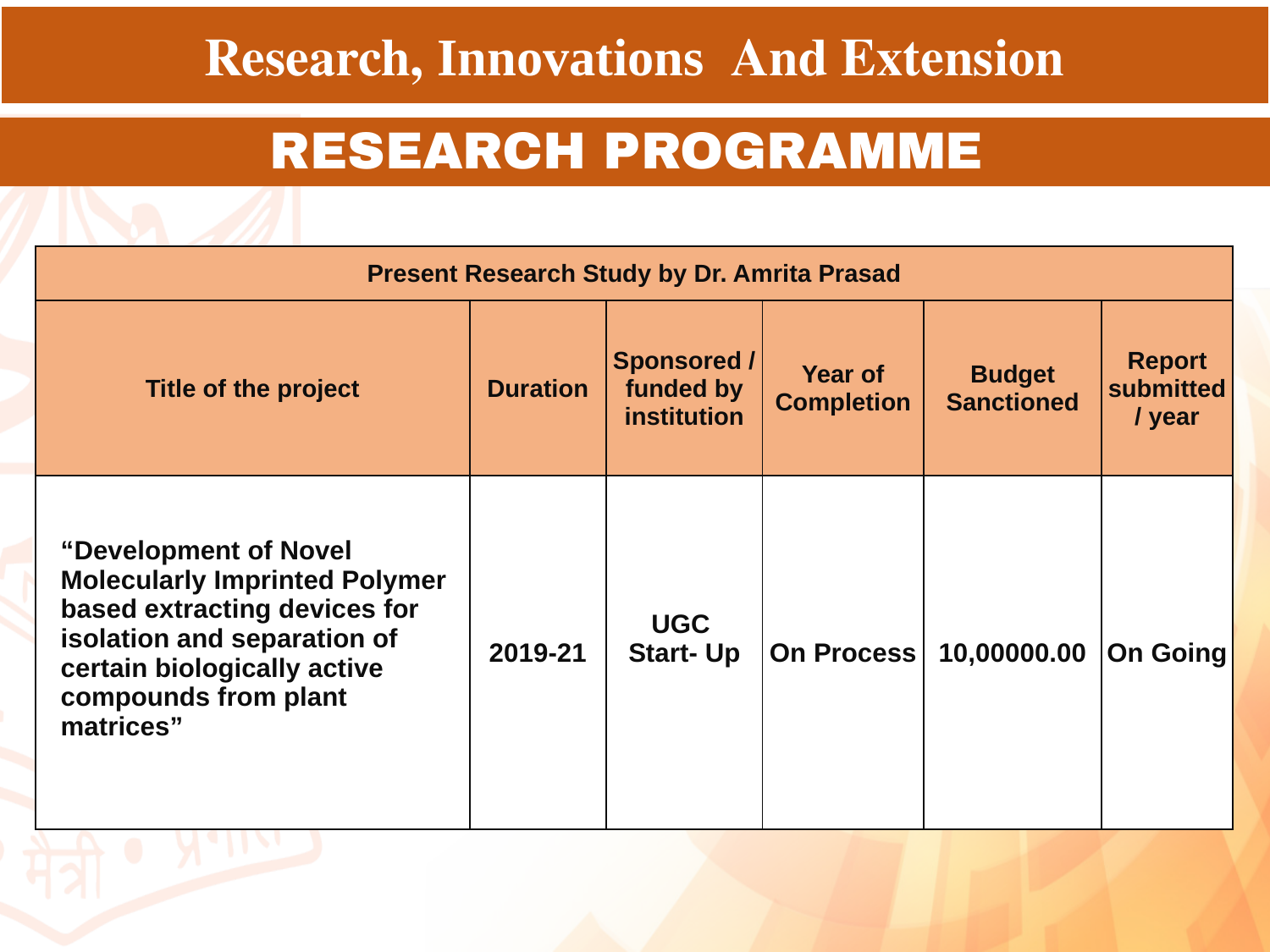

Research, Innovations  And Extension
# RESEARCH PROGRAMME
| Present Research Study by Dr. Amrita Prasad |  |  |  |  |  |
| --- | --- | --- | --- | --- | --- |
| Title of the project | Duration | Sponsored / funded by institution | Year of Completion | Budget Sanctioned | Report submitted / year |
| “Development of Novel Molecularly Imprinted Polymer based extracting devices for isolation and separation of certain biologically active compounds from plant matrices” | 2019-21 | UGC Start- Up | On Process | 10,00000.00 | On Going |